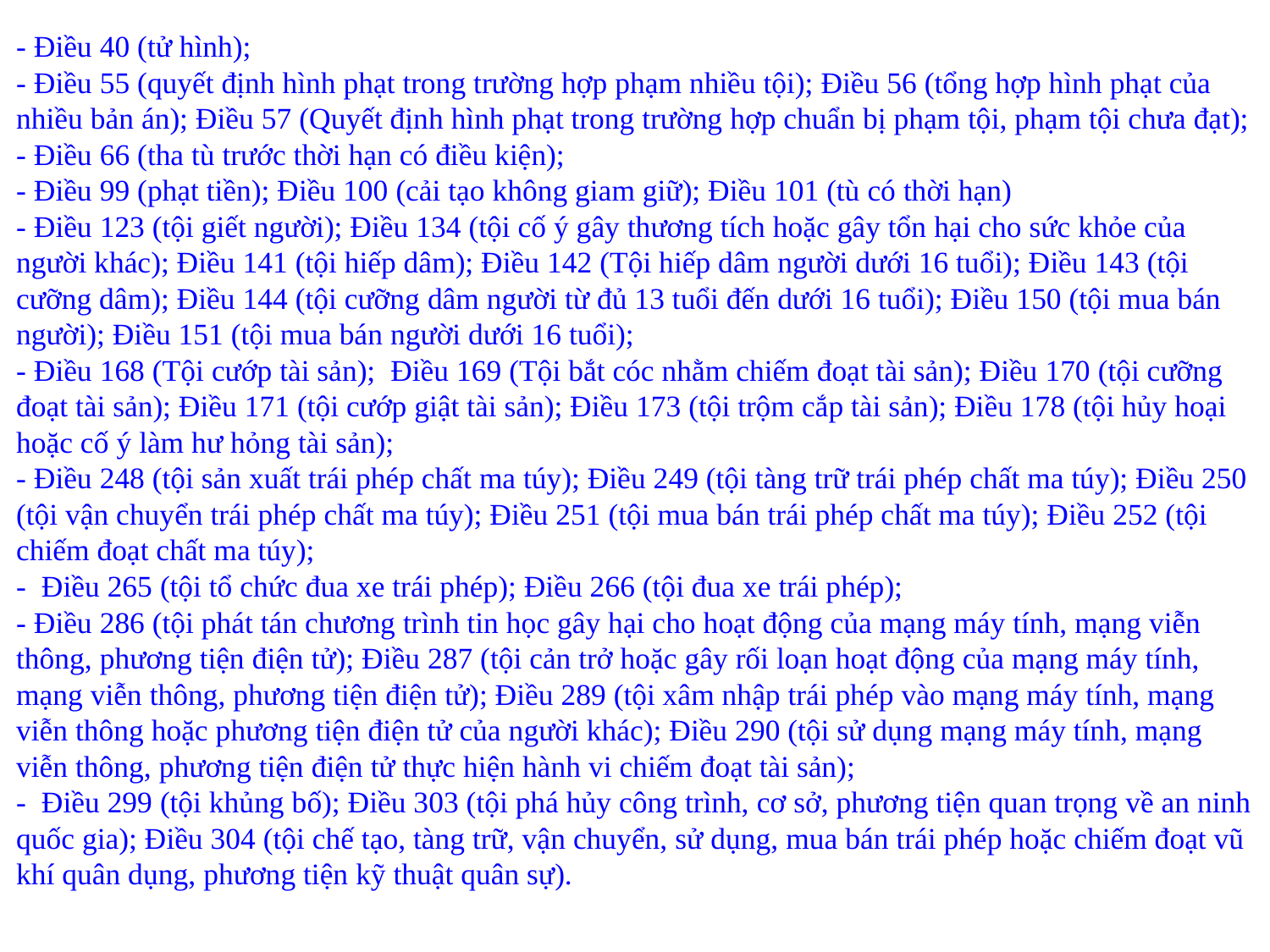

- Điều 40 (tử hình);
- Điều 55 (quyết định hình phạt trong trường hợp phạm nhiều tội); Điều 56 (tổng hợp hình phạt của nhiều bản án); Điều 57 (Quyết định hình phạt trong trường hợp chuẩn bị phạm tội, phạm tội chưa đạt);
- Điều 66 (tha tù trước thời hạn có điều kiện);
- Điều 99 (phạt tiền); Điều 100 (cải tạo không giam giữ); Điều 101 (tù có thời hạn)
- Điều 123 (tội giết người); Điều 134 (tội cố ý gây thương tích hoặc gây tổn hại cho sức khỏe của người khác); Điều 141 (tội hiếp dâm); Điều 142 (Tội hiếp dâm người dưới 16 tuổi); Điều 143 (tội cưỡng dâm); Điều 144 (tội cưỡng dâm người từ đủ 13 tuổi đến dưới 16 tuổi); Điều 150 (tội mua bán người); Điều 151 (tội mua bán người dưới 16 tuổi);
- Điều 168 (Tội cướp tài sản);  Điều 169 (Tội bắt cóc nhằm chiếm đoạt tài sản); Điều 170 (tội cưỡng đoạt tài sản); Điều 171 (tội cướp giật tài sản); Điều 173 (tội trộm cắp tài sản); Điều 178 (tội hủy hoại hoặc cố ý làm hư hỏng tài sản);
- Điều 248 (tội sản xuất trái phép chất ma túy); Điều 249 (tội tàng trữ trái phép chất ma túy); Điều 250 (tội vận chuyển trái phép chất ma túy); Điều 251 (tội mua bán trái phép chất ma túy); Điều 252 (tội chiếm đoạt chất ma túy);
-  Điều 265 (tội tổ chức đua xe trái phép); Điều 266 (tội đua xe trái phép);
- Điều 286 (tội phát tán chương trình tin học gây hại cho hoạt động của mạng máy tính, mạng viễn thông, phương tiện điện tử); Điều 287 (tội cản trở hoặc gây rối loạn hoạt động của mạng máy tính, mạng viễn thông, phương tiện điện tử); Điều 289 (tội xâm nhập trái phép vào mạng máy tính, mạng viễn thông hoặc phương tiện điện tử của người khác); Điều 290 (tội sử dụng mạng máy tính, mạng viễn thông, phương tiện điện tử thực hiện hành vi chiếm đoạt tài sản);
-  Điều 299 (tội khủng bố); Điều 303 (tội phá hủy công trình, cơ sở, phương tiện quan trọng về an ninh quốc gia); Điều 304 (tội chế tạo, tàng trữ, vận chuyển, sử dụng, mua bán trái phép hoặc chiếm đoạt vũ khí quân dụng, phương tiện kỹ thuật quân sự).

#